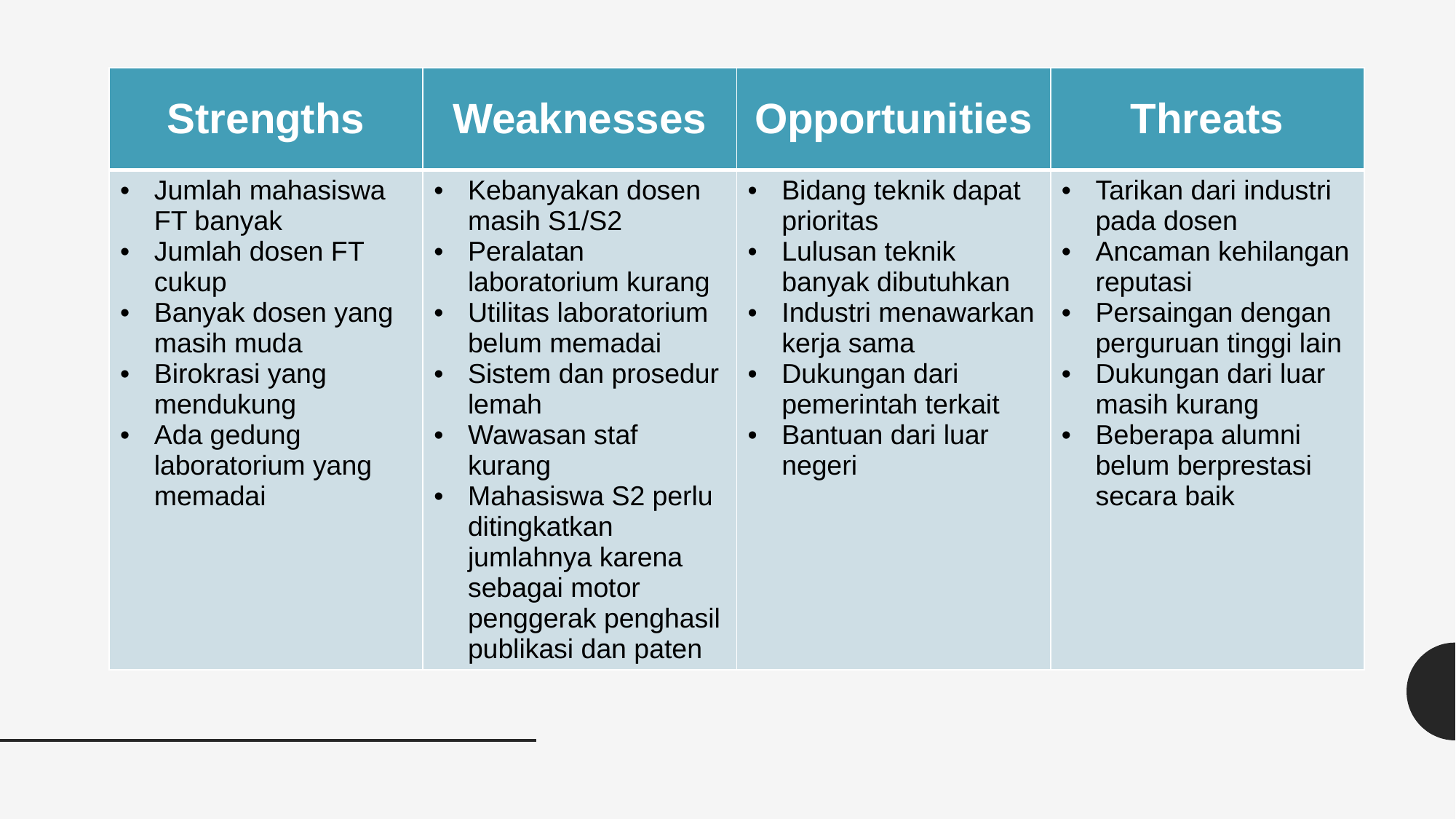

| Strengths | Weaknesses | Opportunities | Threats |
| --- | --- | --- | --- |
| Jumlah mahasiswa FT banyak Jumlah dosen FT cukup Banyak dosen yang masih muda Birokrasi yang mendukung Ada gedung laboratorium yang memadai | Kebanyakan dosen masih S1/S2 Peralatan laboratorium kurang Utilitas laboratorium belum memadai Sistem dan prosedur lemah Wawasan staf kurang Mahasiswa S2 perlu ditingkatkan jumlahnya karena sebagai motor penggerak penghasil publikasi dan paten | Bidang teknik dapat prioritas Lulusan teknik banyak dibutuhkan Industri menawarkan kerja sama Dukungan dari pemerintah terkait Bantuan dari luar negeri | Tarikan dari industri pada dosen Ancaman kehilangan reputasi Persaingan dengan perguruan tinggi lain Dukungan dari luar masih kurang Beberapa alumni belum berprestasi secara baik |